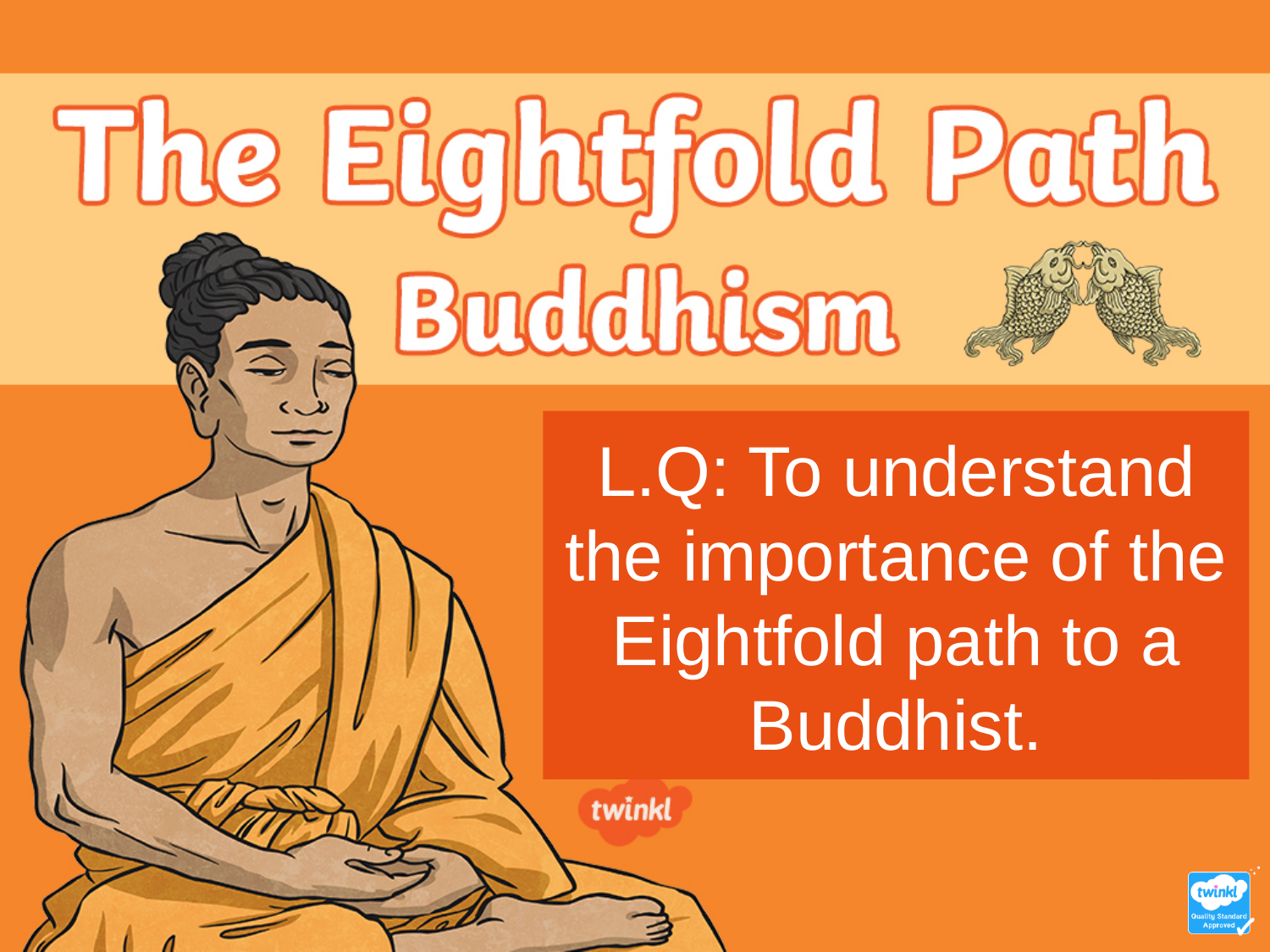

L.Q: To understand the importance of the Eightfold path to a Buddhist.